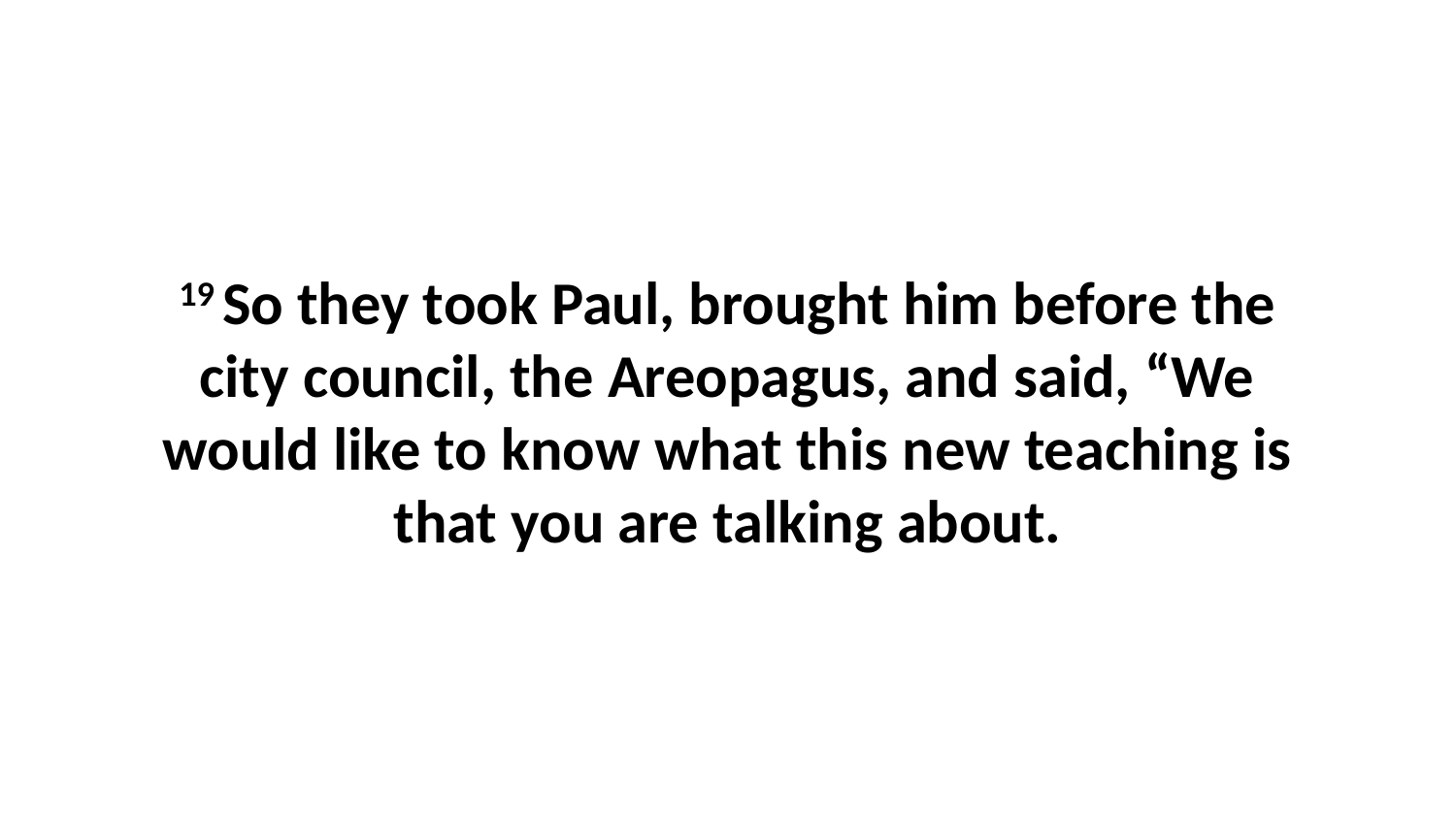

19 So they took Paul, brought him before the city council, the Areopagus, and said, “We would like to know what this new teaching is that you are talking about.